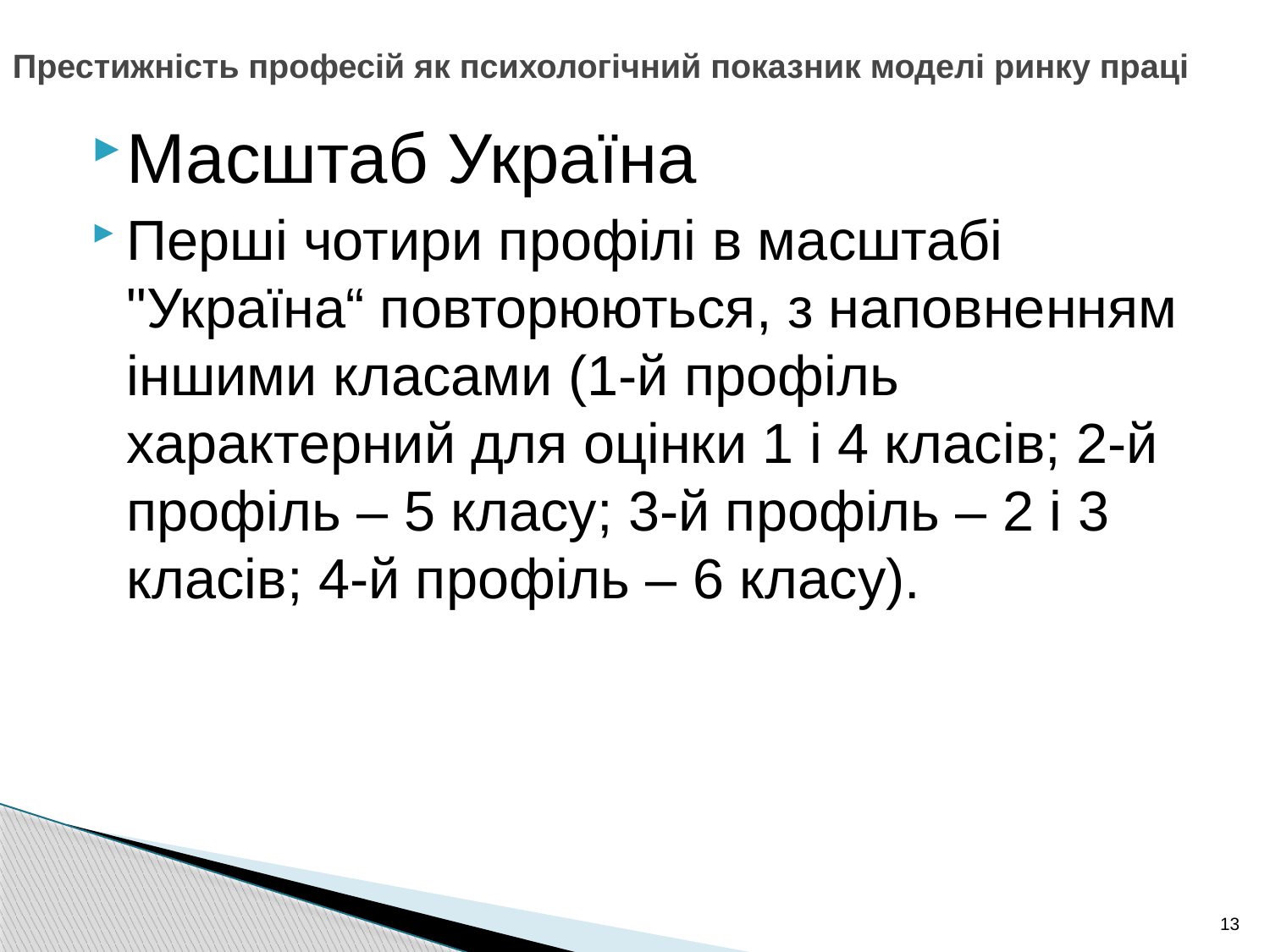

# Престижність професій як психологічний показник моделі ринку праці
Масштаб Україна
Перші чотири профілі в масштабі "Україна“ повторюються, з наповненням іншими класами (1-й профіль характерний для оцінки 1 і 4 класів; 2-й профіль – 5 класу; 3-й профіль – 2 і 3 класів; 4-й профіль – 6 класу).
13